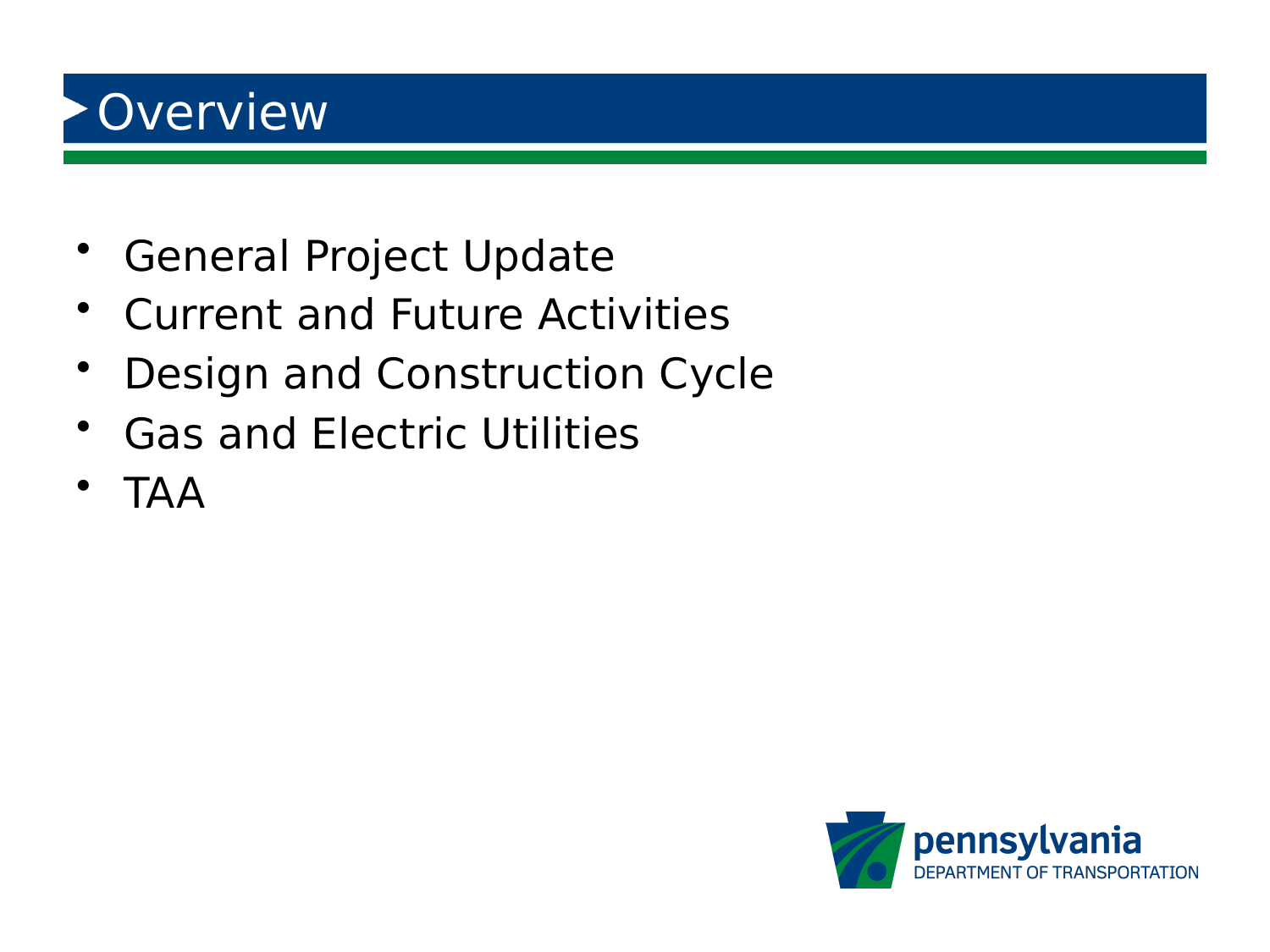

# Overview
General Project Update
Current and Future Activities
Design and Construction Cycle
Gas and Electric Utilities
TAA